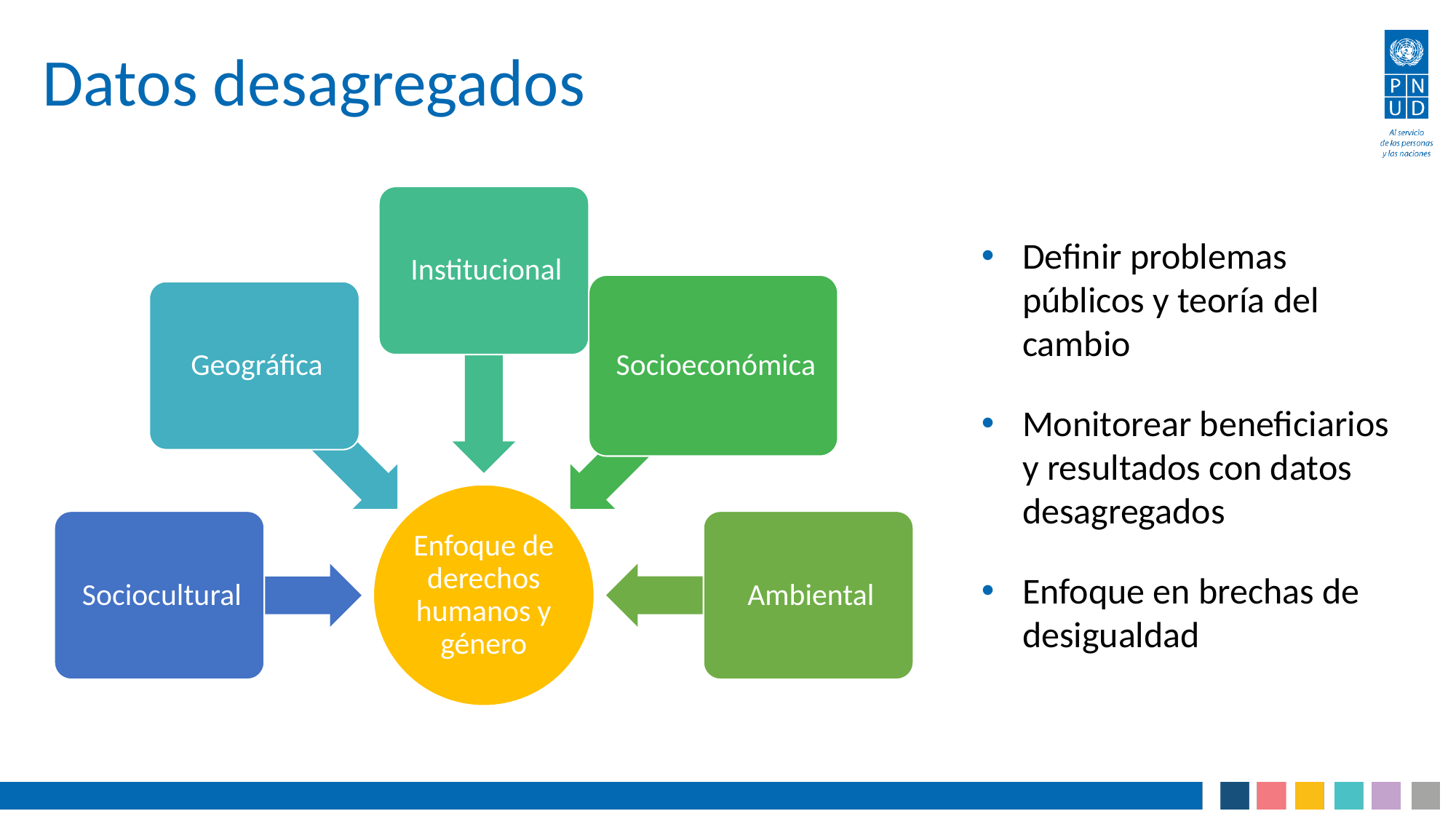

Datos desagregados
Enfoque de derechos humanos y género
Sociocultural
Geográfica
Institucional
Socioeconómica
Ambiental
Definir problemas públicos y teoría del cambio
Monitorear beneficiarios y resultados con datos desagregados
Enfoque en brechas de desigualdad